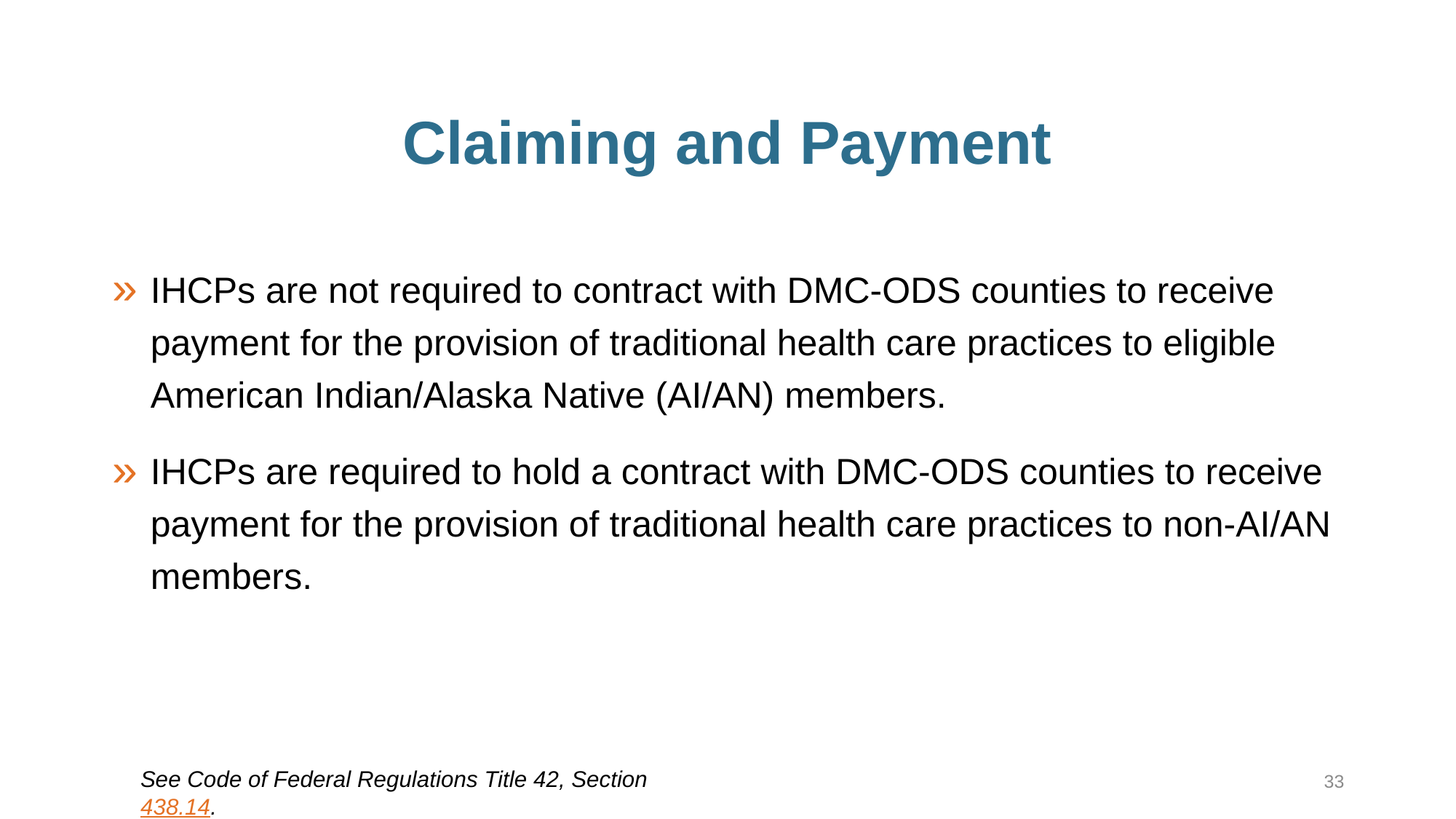

# Claiming and Payment
IHCPs are not required to contract with DMC-ODS counties to receive payment for the provision of traditional health care practices to eligible American Indian/Alaska Native (AI/AN) members.
IHCPs are required to hold a contract with DMC-ODS counties to receive payment for the provision of traditional health care practices to non-AI/AN members.
33
See Code of Federal Regulations Title 42, Section 438.14.